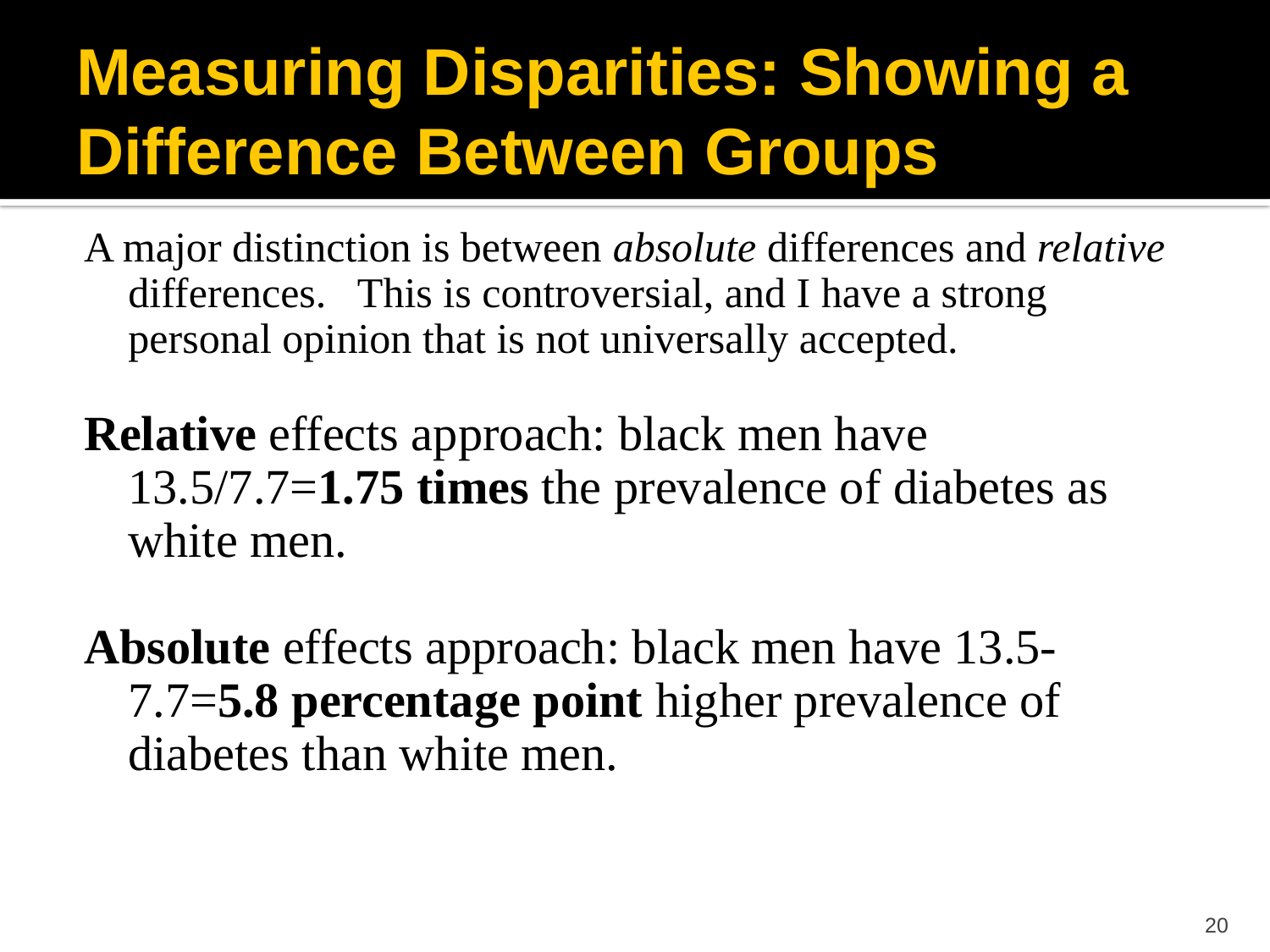

# Measuring Disparities: Showing a Difference Between Groups
A major distinction is between absolute differences and relative differences.   This is controversial, and I have a strong personal opinion that is not universally accepted.

Relative effects approach: black men have 13.5/7.7=1.75 times the prevalence of diabetes as white men.

Absolute effects approach: black men have 13.5-7.7=5.8 percentage point higher prevalence of diabetes than white men.

20